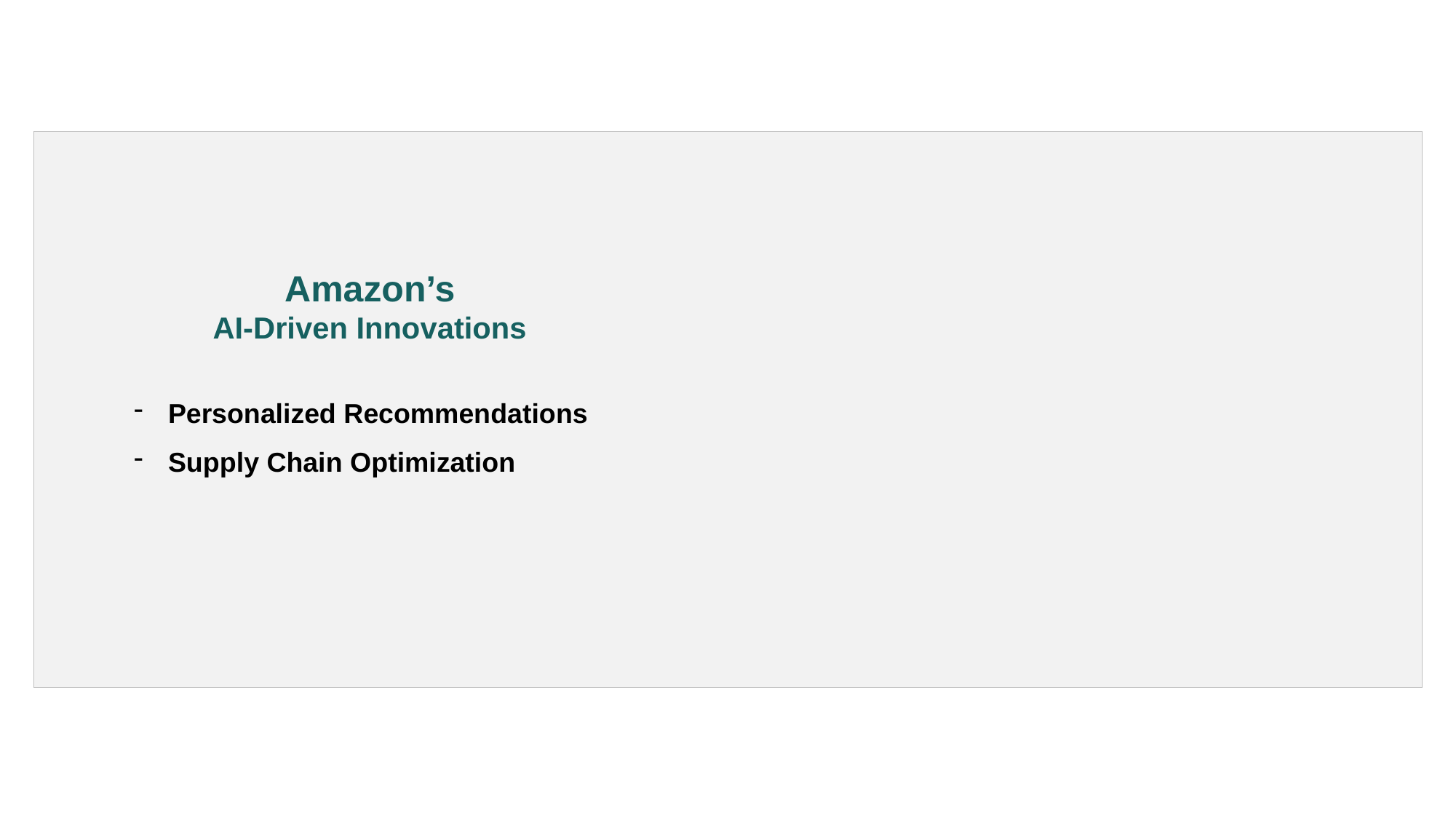

Amazon’s
AI-Driven Innovations
Personalized Recommendations
Supply Chain Optimization